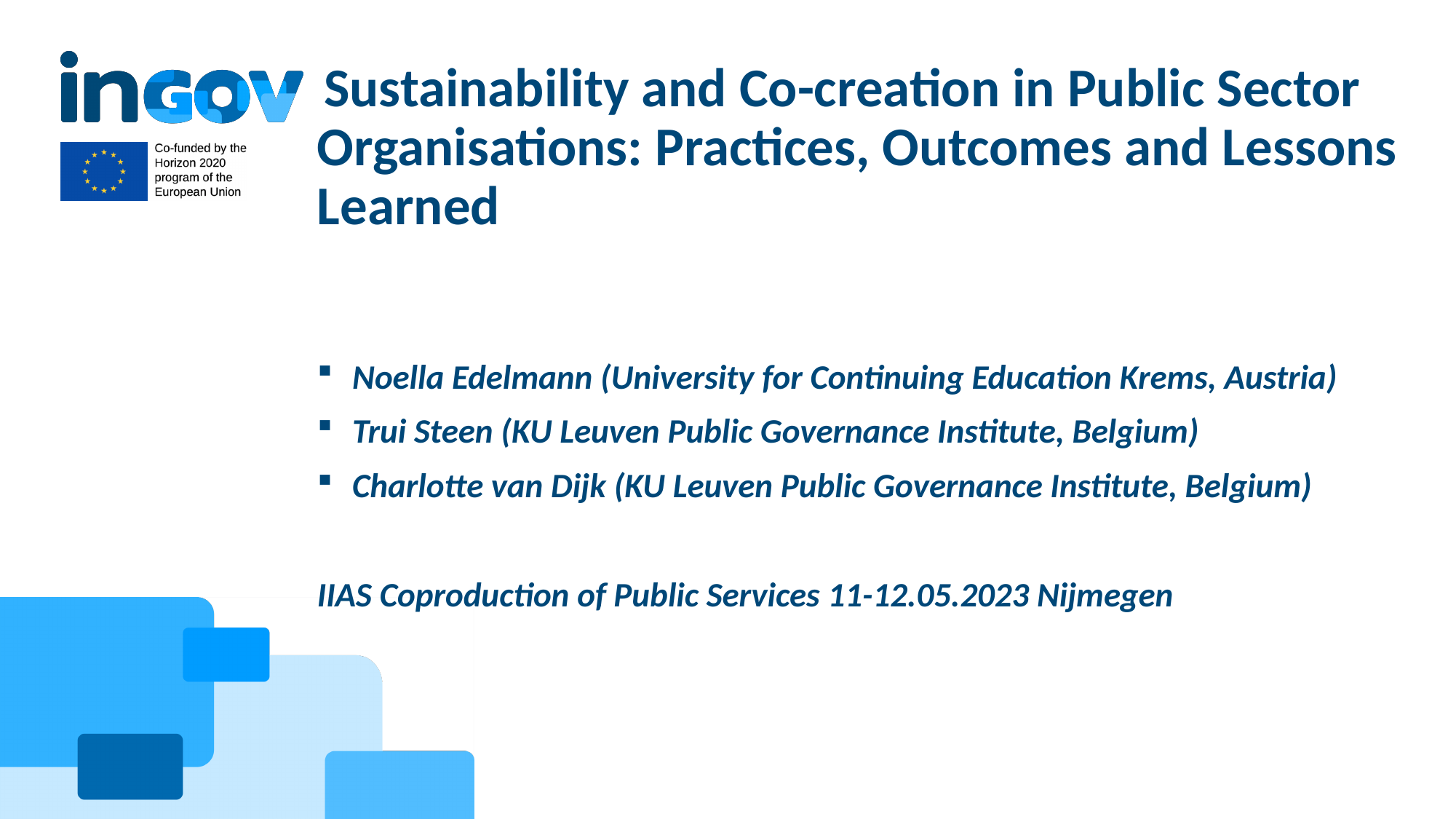

# Sustainability and Co-creation in Public Sector Organisations: Practices, Outcomes and Lessons Learned
Noella Edelmann (University for Continuing Education Krems, Austria)
Trui Steen (KU Leuven Public Governance Institute, Belgium)
Charlotte van Dijk (KU Leuven Public Governance Institute, Belgium)

IIAS Coproduction of Public Services 11-12.05.2023 Nijmegen